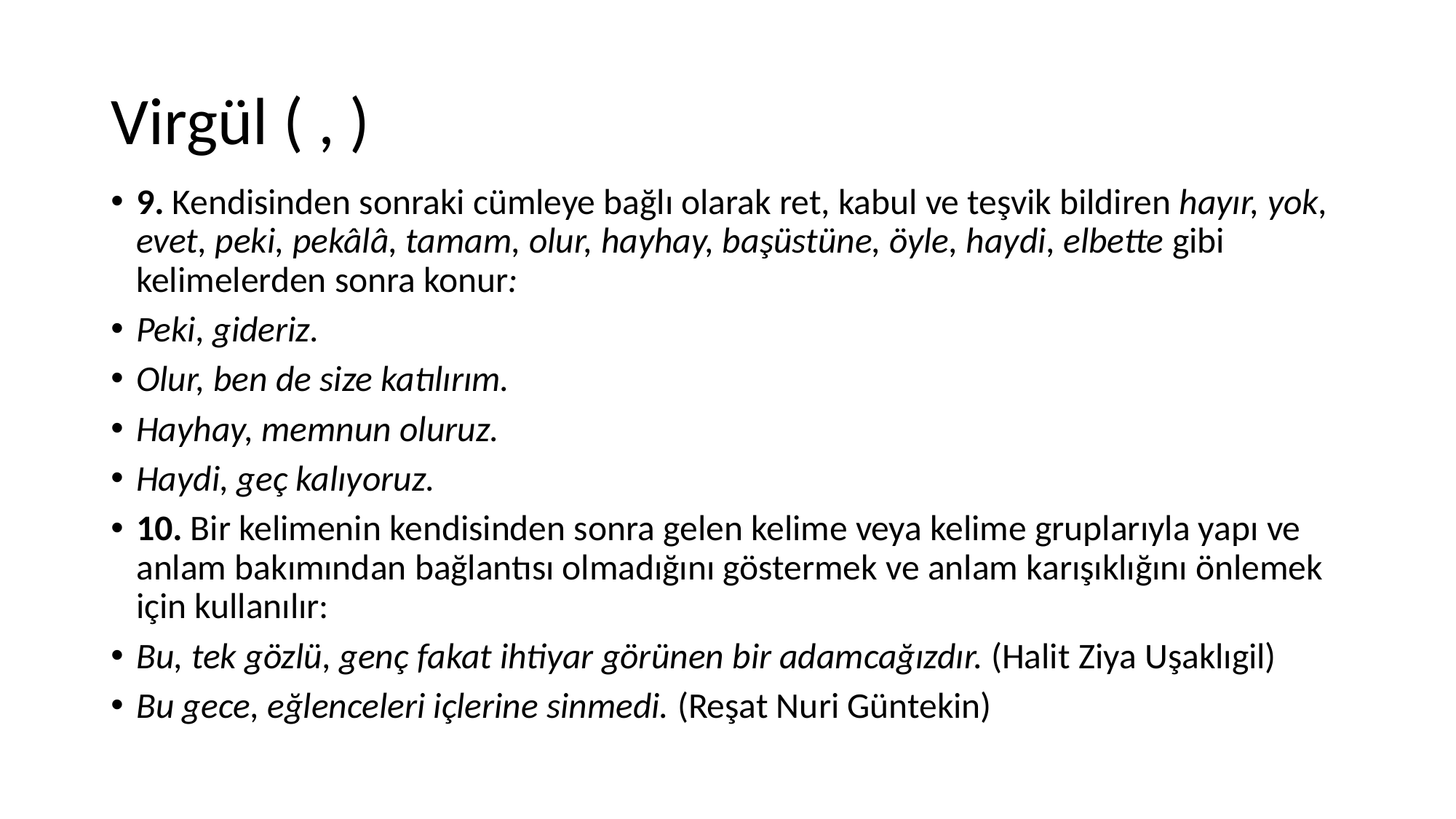

# Virgül ( , )
9. Kendisinden sonraki cümleye bağlı olarak ret, kabul ve teşvik bildiren hayır, yok, evet, peki, pekâlâ, tamam, olur, hayhay, başüstüne, öyle, haydi, elbette gibi kelimelerden sonra konur:
Peki, gideriz.
Olur, ben de size katılırım.
Hayhay, memnun oluruz.
Haydi, geç kalıyoruz.
10. Bir kelimenin kendisinden sonra gelen kelime veya kelime gruplarıyla yapı ve anlam bakımından bağlantısı olmadığını göstermek ve anlam karışıklığını önlemek için kullanılır:
Bu, tek gözlü, genç fakat ihtiyar görünen bir adamcağızdır. (Halit Ziya Uşaklıgil)
Bu gece, eğlenceleri içlerine sinmedi. (Reşat Nuri Güntekin)